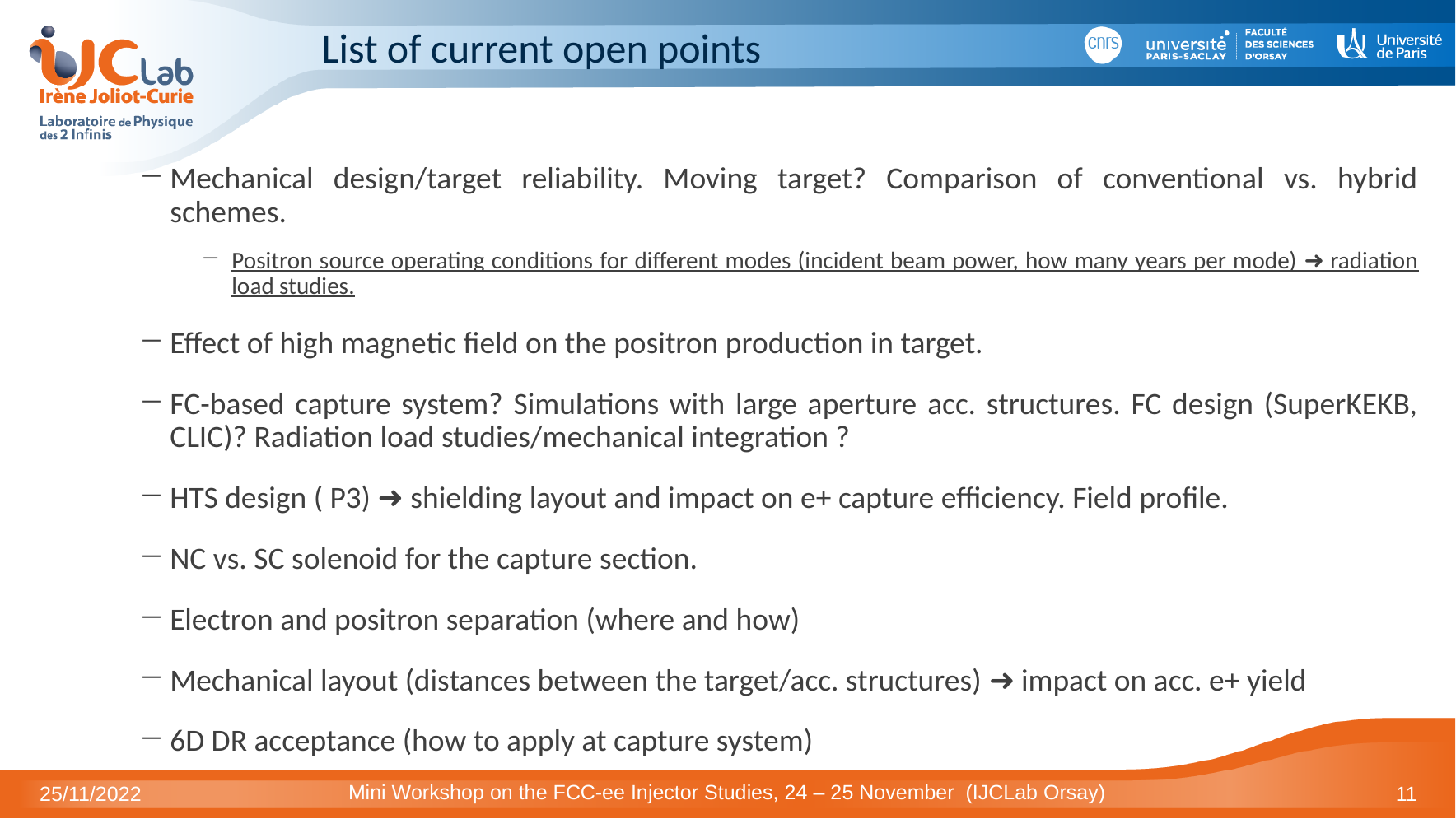

# List of current open points
Mechanical design/target reliability. Moving target? Comparison of conventional vs. hybrid schemes.
Positron source operating conditions for different modes (incident beam power, how many years per mode) ➜ radiation load studies.
Effect of high magnetic field on the positron production in target.
FC-based capture system? Simulations with large aperture acc. structures. FC design (SuperKEKB, CLIC)? Radiation load studies/mechanical integration ?
HTS design ( P3) ➜ shielding layout and impact on e+ capture efficiency. Field profile.
NC vs. SC solenoid for the capture section.
Electron and positron separation (where and how)
Mechanical layout (distances between the target/acc. structures) ➜ impact on acc. e+ yield
6D DR acceptance (how to apply at capture system)
Mini Workshop on the FCC-ee Injector Studies, 24 – 25 November  (IJCLab Orsay)
25/11/2022
11